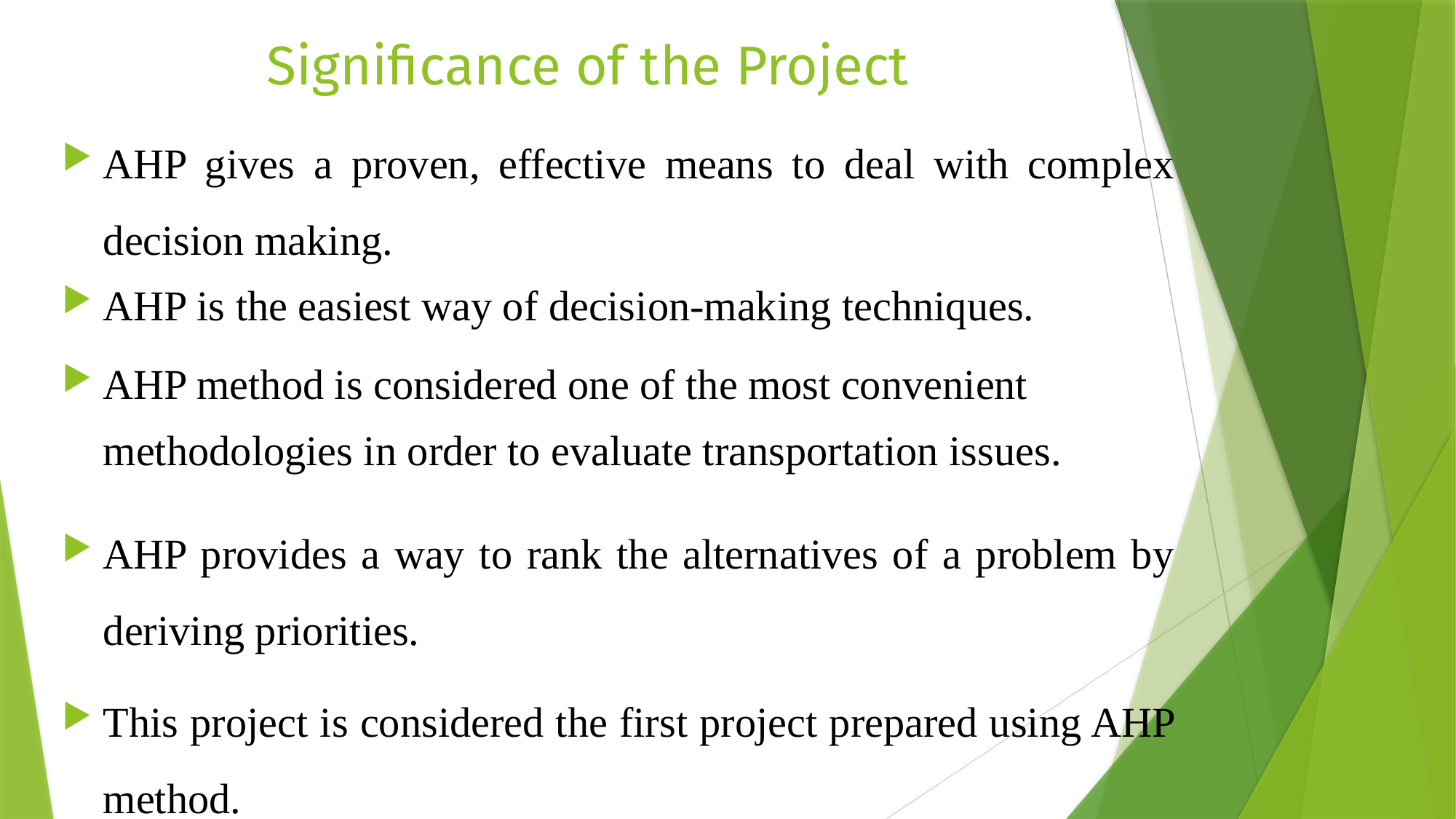

# Significance of the Project
AHP gives a proven, effective means to deal with complex decision making.
AHP is the easiest way of decision-making techniques.
AHP method is considered one of the most convenient methodologies in order to evaluate transportation issues.
AHP provides a way to rank the alternatives of a problem by deriving priorities.
This project is considered the first project prepared using AHP method.